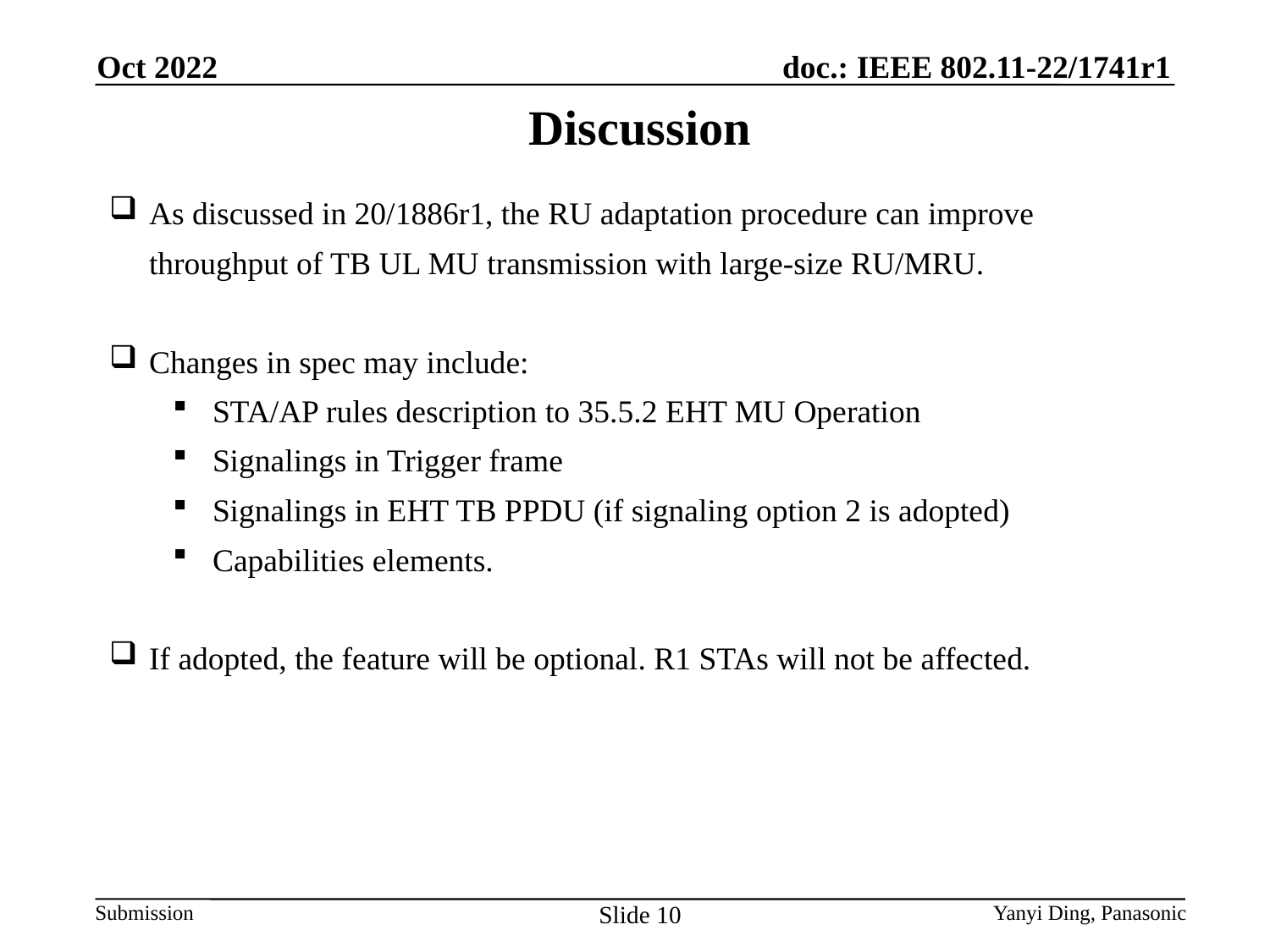

Oct 2022
Discussion
As discussed in 20/1886r1, the RU adaptation procedure can improve throughput of TB UL MU transmission with large-size RU/MRU.

Changes in spec may include:
STA/AP rules description to 35.5.2 EHT MU Operation
Signalings in Trigger frame
Signalings in EHT TB PPDU (if signaling option 2 is adopted)
Capabilities elements.

If adopted, the feature will be optional. R1 STAs will not be affected.

Slide 10
Yanyi Ding, Panasonic